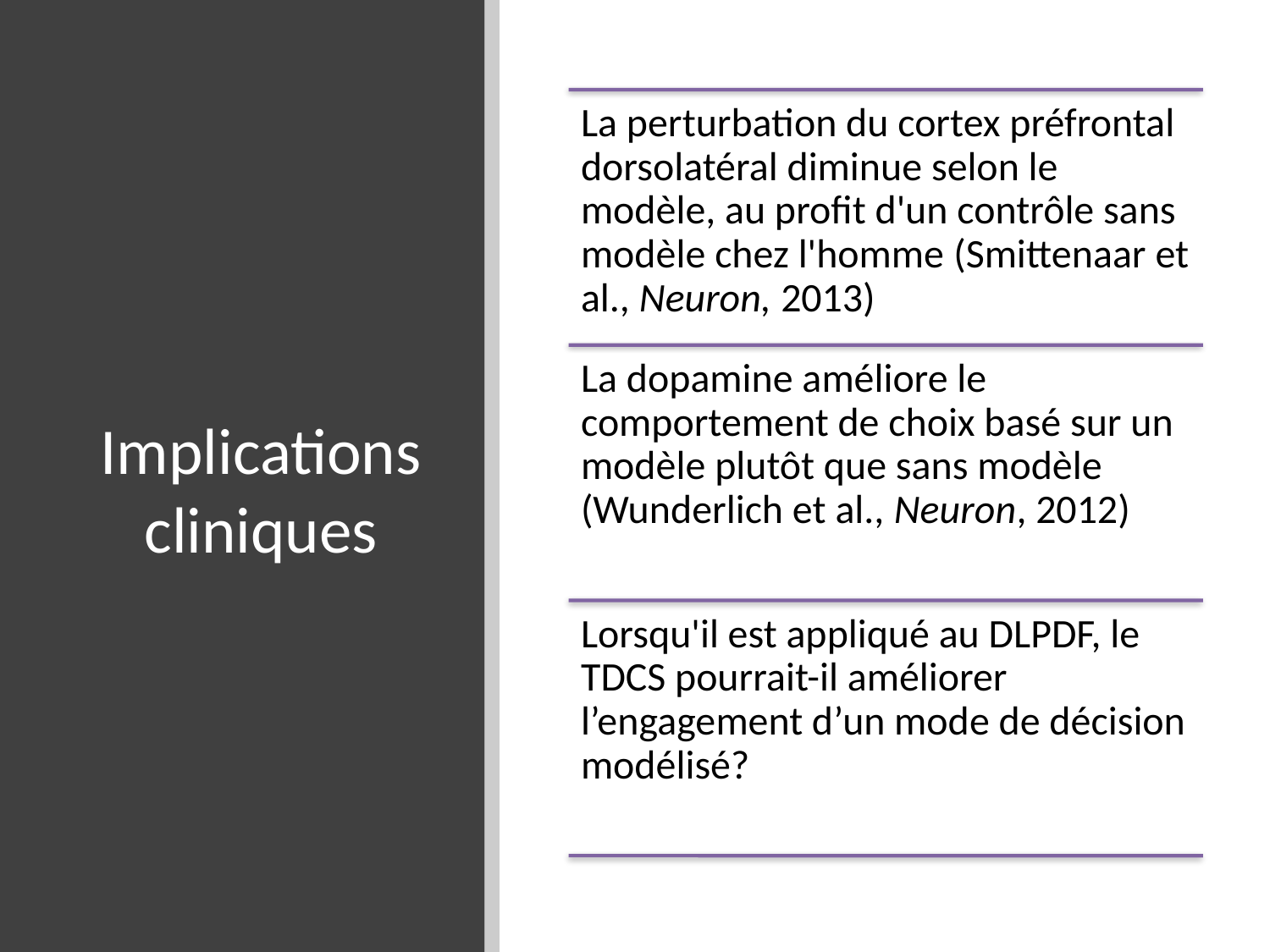

La perturbation du cortex préfrontal dorsolatéral diminue selon le modèle, au profit d'un contrôle sans modèle chez l'homme (Smittenaar et al., Neuron, 2013)
La dopamine améliore le comportement de choix basé sur un modèle plutôt que sans modèle (Wunderlich et al., Neuron, 2012)
Lorsqu'il est appliqué au DLPDF, le TDCS pourrait-il améliorer l’engagement d’un mode de décision modélisé?

# Implications cliniques